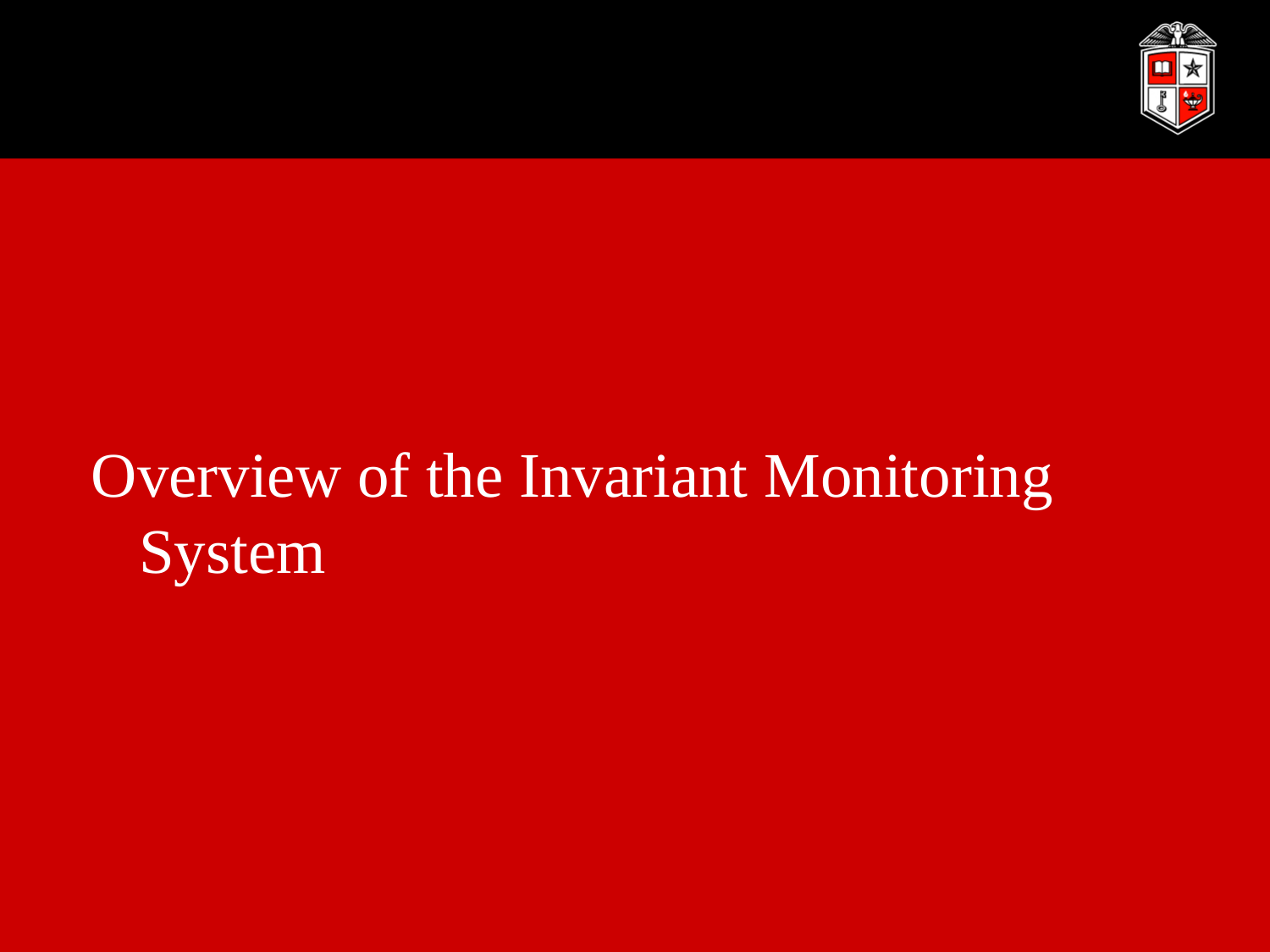

#
Overview of the Invariant Monitoring System